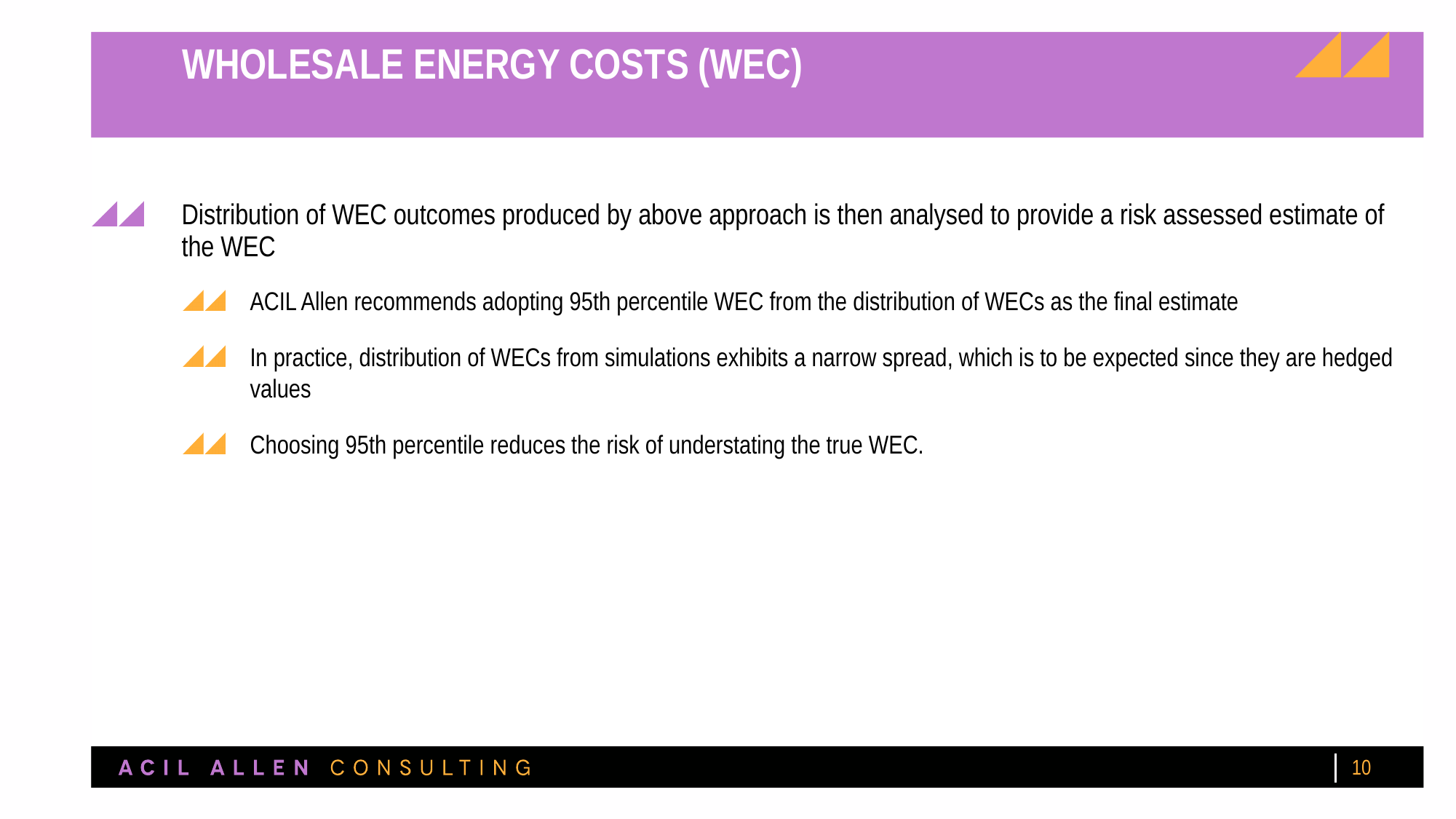

# Wholesale Energy Costs (WEC)
Distribution of WEC outcomes produced by above approach is then analysed to provide a risk assessed estimate of the WEC
ACIL Allen recommends adopting 95th percentile WEC from the distribution of WECs as the final estimate
In practice, distribution of WECs from simulations exhibits a narrow spread, which is to be expected since they are hedged values
Choosing 95th percentile reduces the risk of understating the true WEC.
10